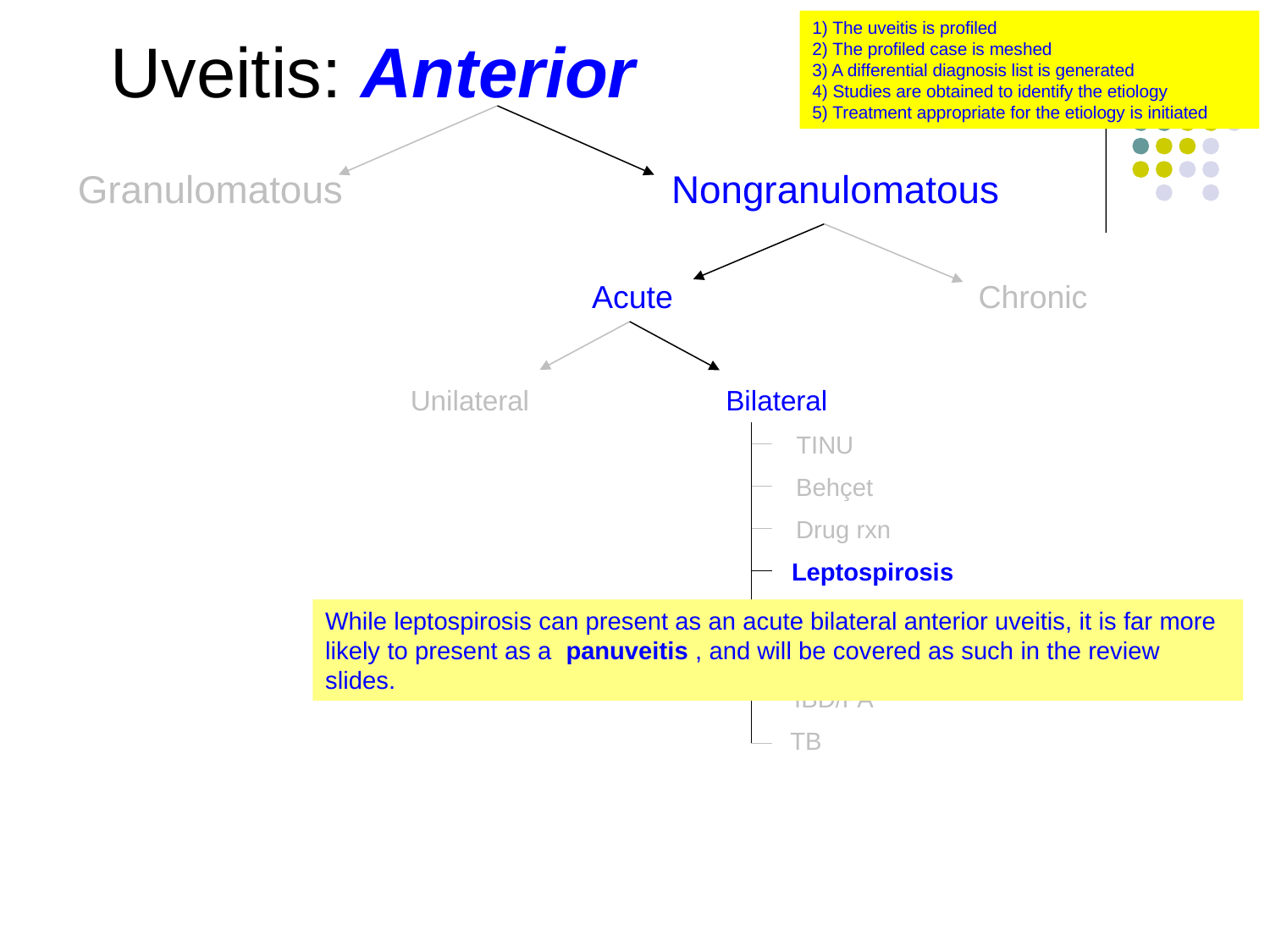

1) The uveitis is profiled
2) The profiled case is meshed
3) A differential diagnosis list is generated
4) Studies are obtained to identify the etiology
5) Treatment appropriate for the etiology is initiated
Uveitis: Anterior
Granulomatous
Nongranulomatous
Acute
Chronic
Unilateral
Bilateral
TINU
Behçet
Drug rxn
Leptospirosis
HSV/VZV
Sarcoid
While leptospirosis can present as an acute bilateral anterior uveitis, it is far more likely to present as a  panuveitis , and will be covered as such in the review slides.
TB
Syphilis
IBD/PA
TB